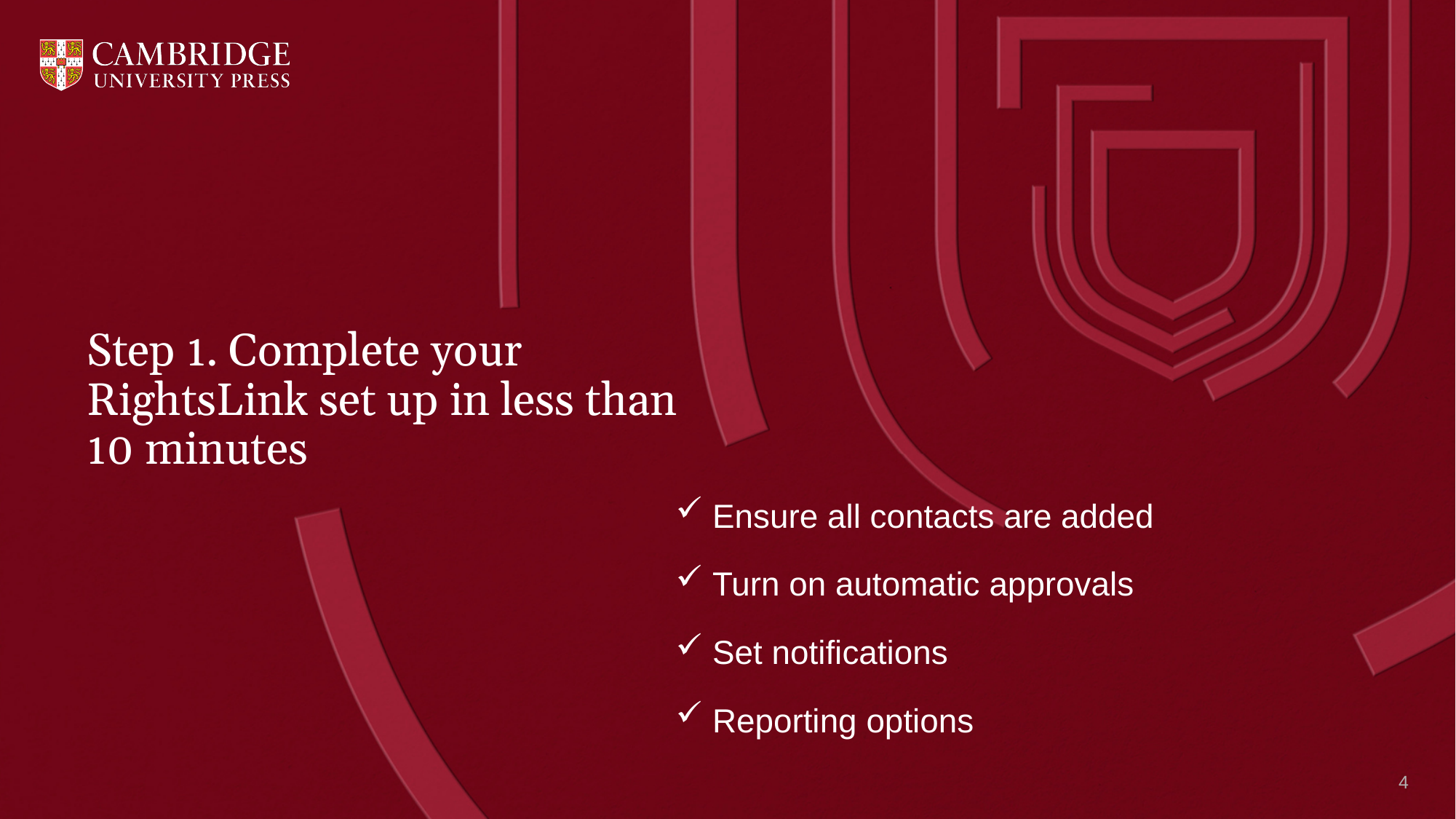

# Step 1. Complete your RightsLink set up in less than 10 minutes
 Ensure all contacts are added
 Turn on automatic approvals
 Set notifications
 Reporting options
4